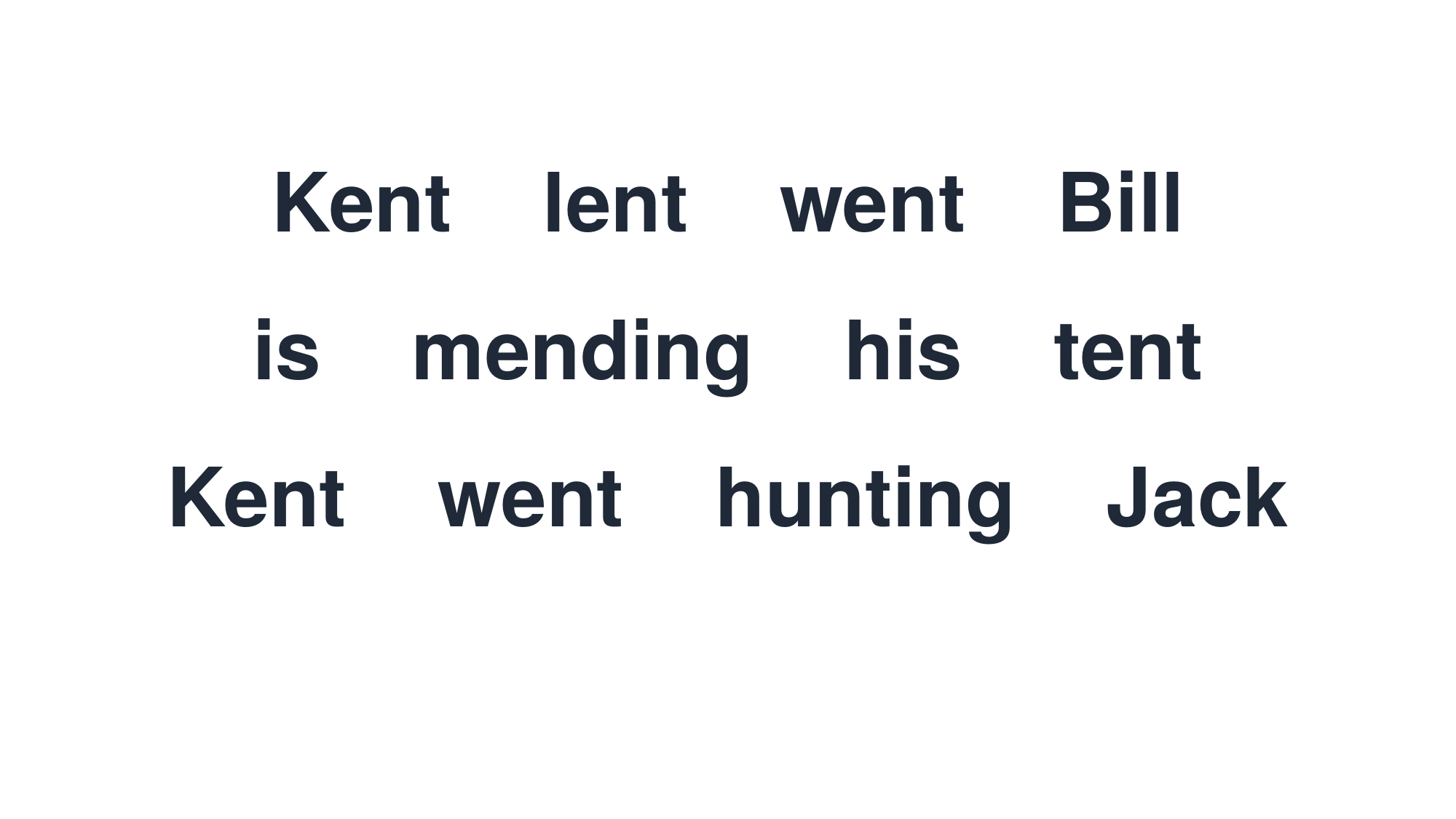

Kent    lent    went    Bill
is    mending    his    tent
Kent    went    hunting    Jack